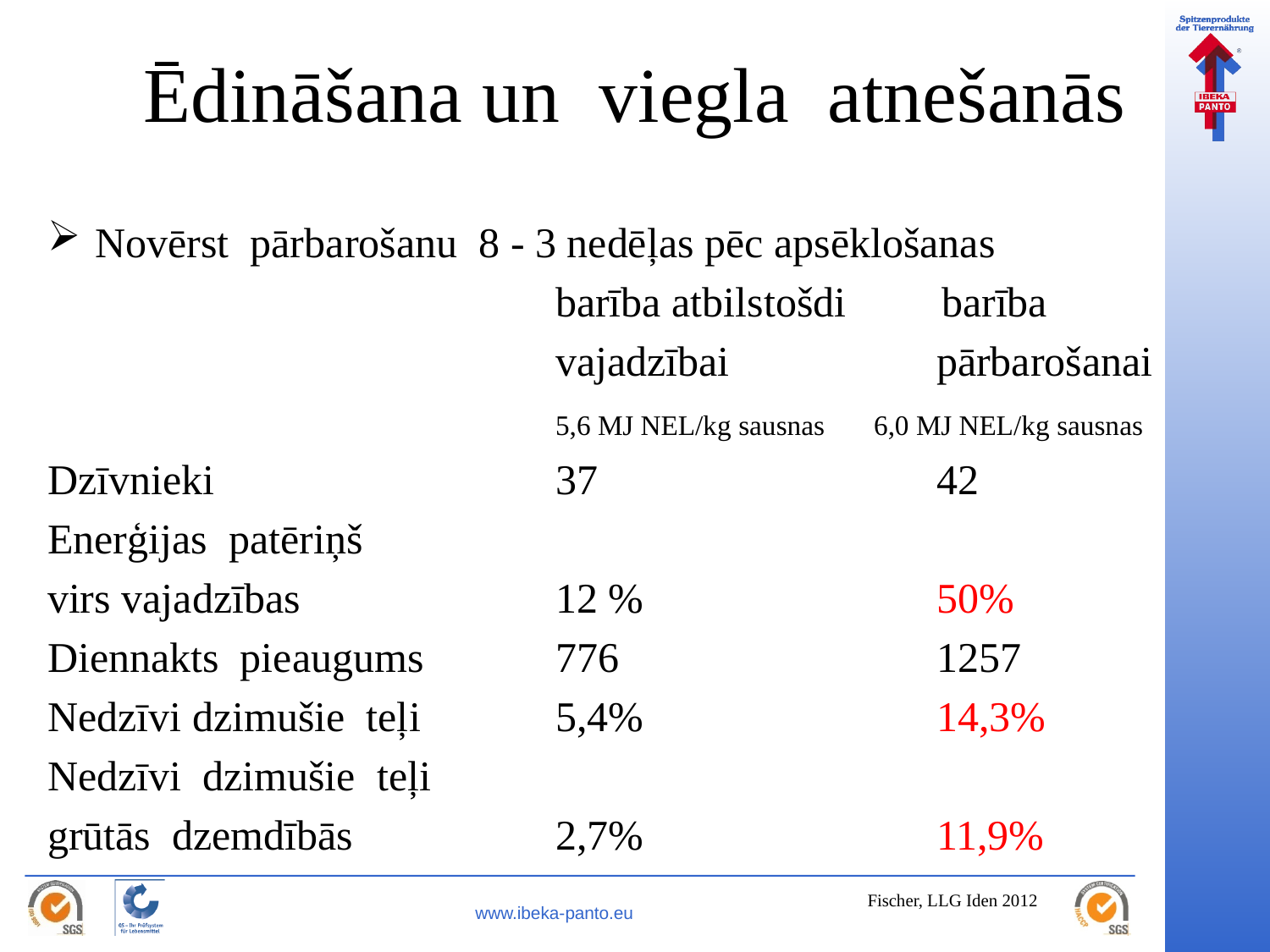

# Ēdināšana un  viegla  atnešanās
Novērst  pārbarošanu  8 - 3 nedēļas pēc apsēklošanas
				barība atbilstošdi         barība
				vajadzībai		pārbarošanai
				5,6 MJ NEL/kg sausnas       6,0 MJ NEL/kg sausnas
Dzīvnieki			37			42
Enerģijas  patēriņš
virs vajadzības			12 %			50%
Diennakts  pieaugums		776			1257
Nedzīvi dzimušie  teļi		5,4%			14,3%
Nedzīvi  dzimušie  teļi
grūtās  dzemdībās		2,7%			11,9%
Fischer, LLG Iden 2012